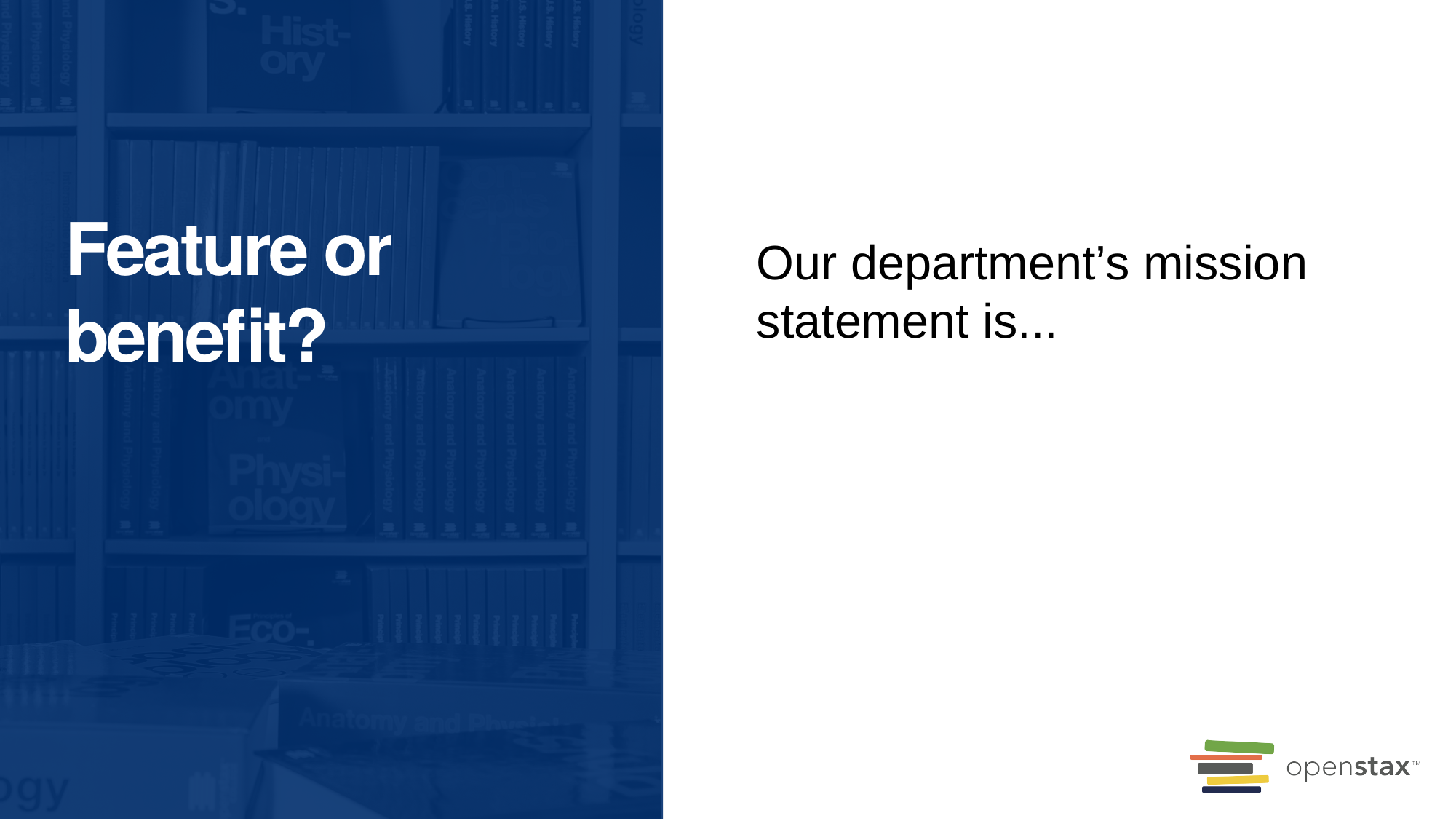

# Feature or benefit?
Our department’s mission statement is...